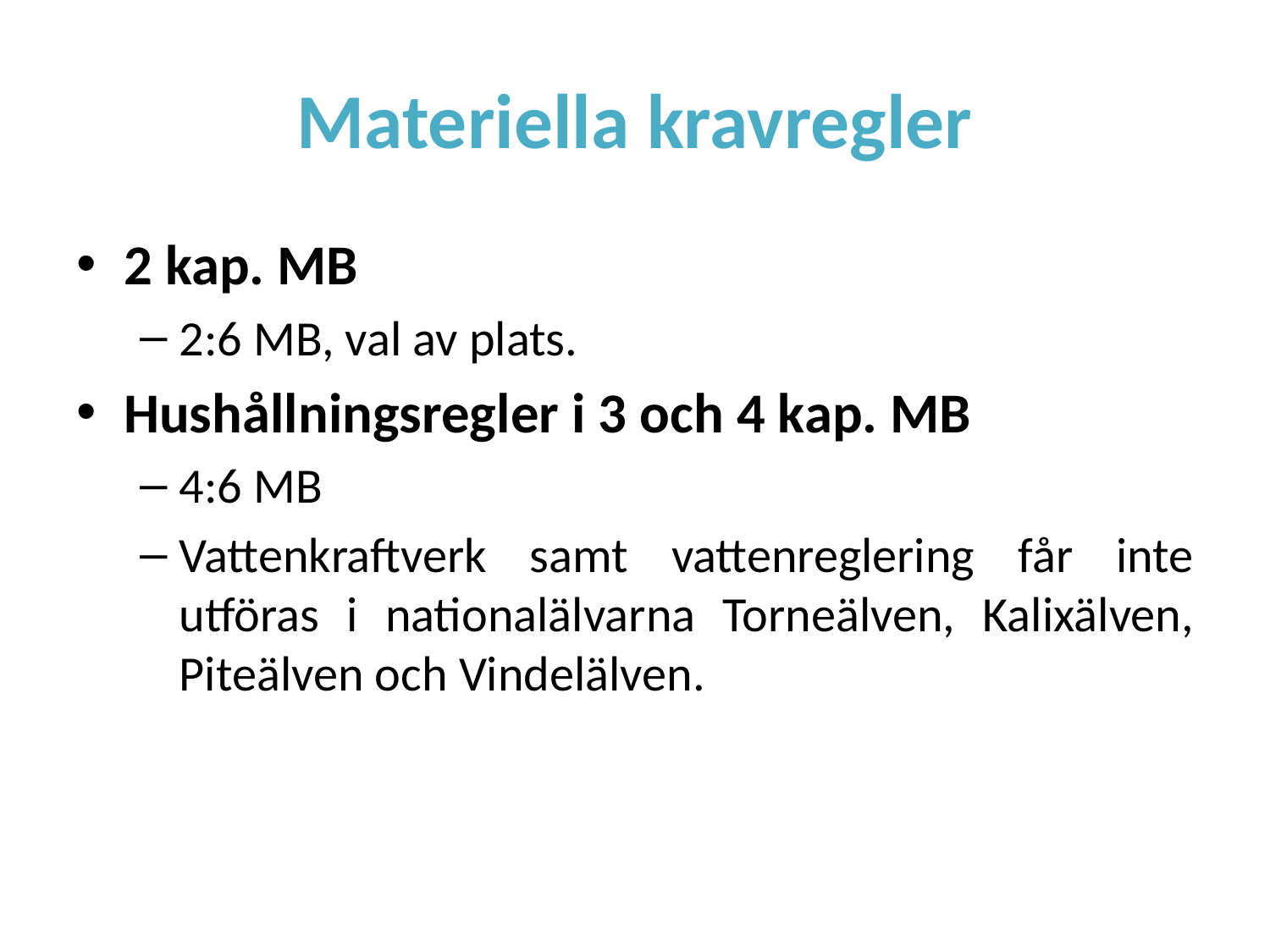

# Materiella kravregler
2 kap. MB
2:6 MB, val av plats.
Hushållningsregler i 3 och 4 kap. MB
4:6 MB
Vattenkraftverk samt vattenreglering får inte utföras i nationalälvarna Torneälven, Kalixälven, Piteälven och Vindelälven.